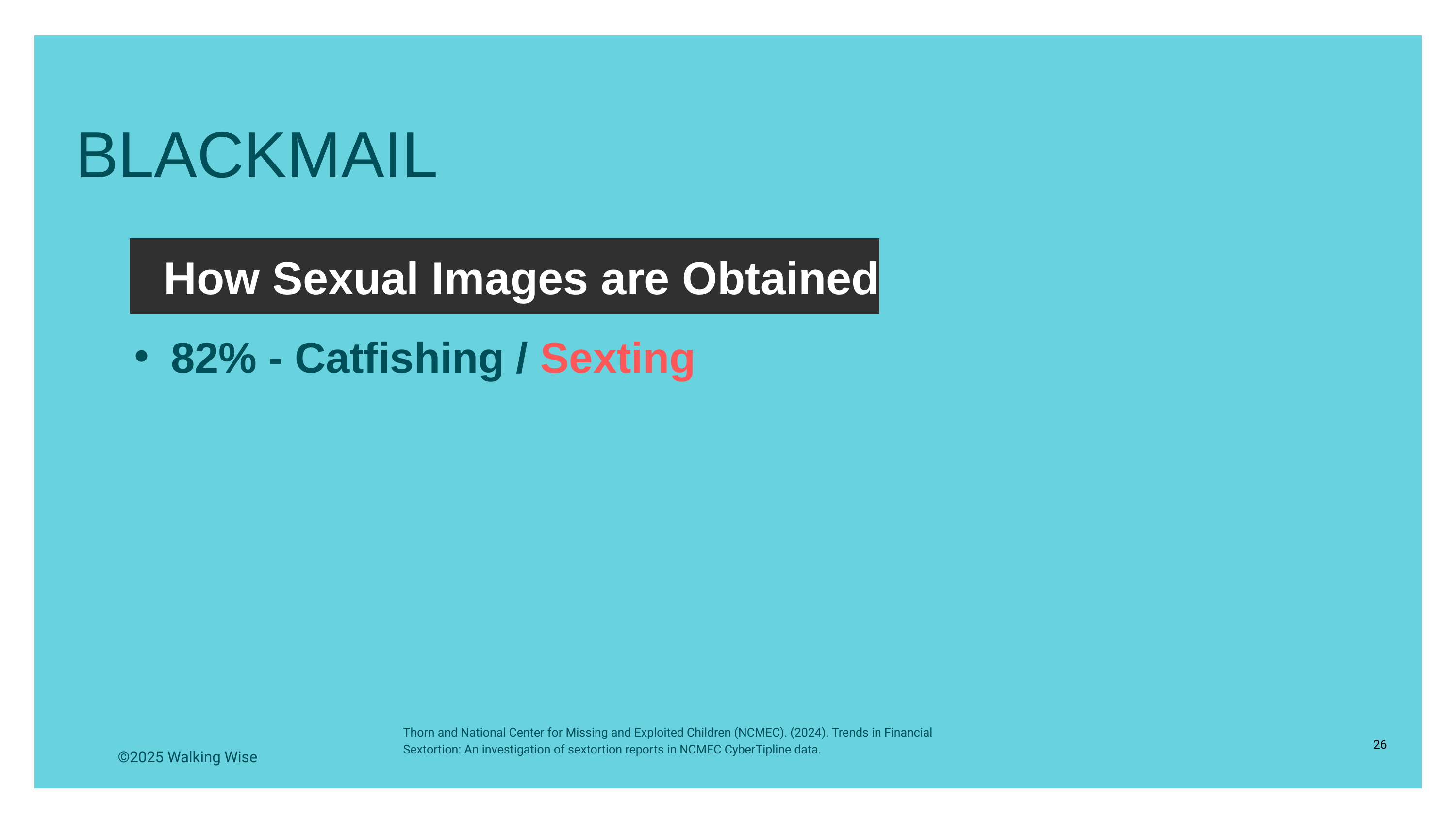

LESSON PLANS
BLACKMAIL

How Sexual Images are Obtained
82% - Catfishing / Sexting
Thorn and National Center for Missing and Exploited Children (NCMEC). (2024). Trends in Financial Sextortion: An investigation of sextortion reports in NCMEC CyberTipline data.

26
©2025 Walking Wise
3